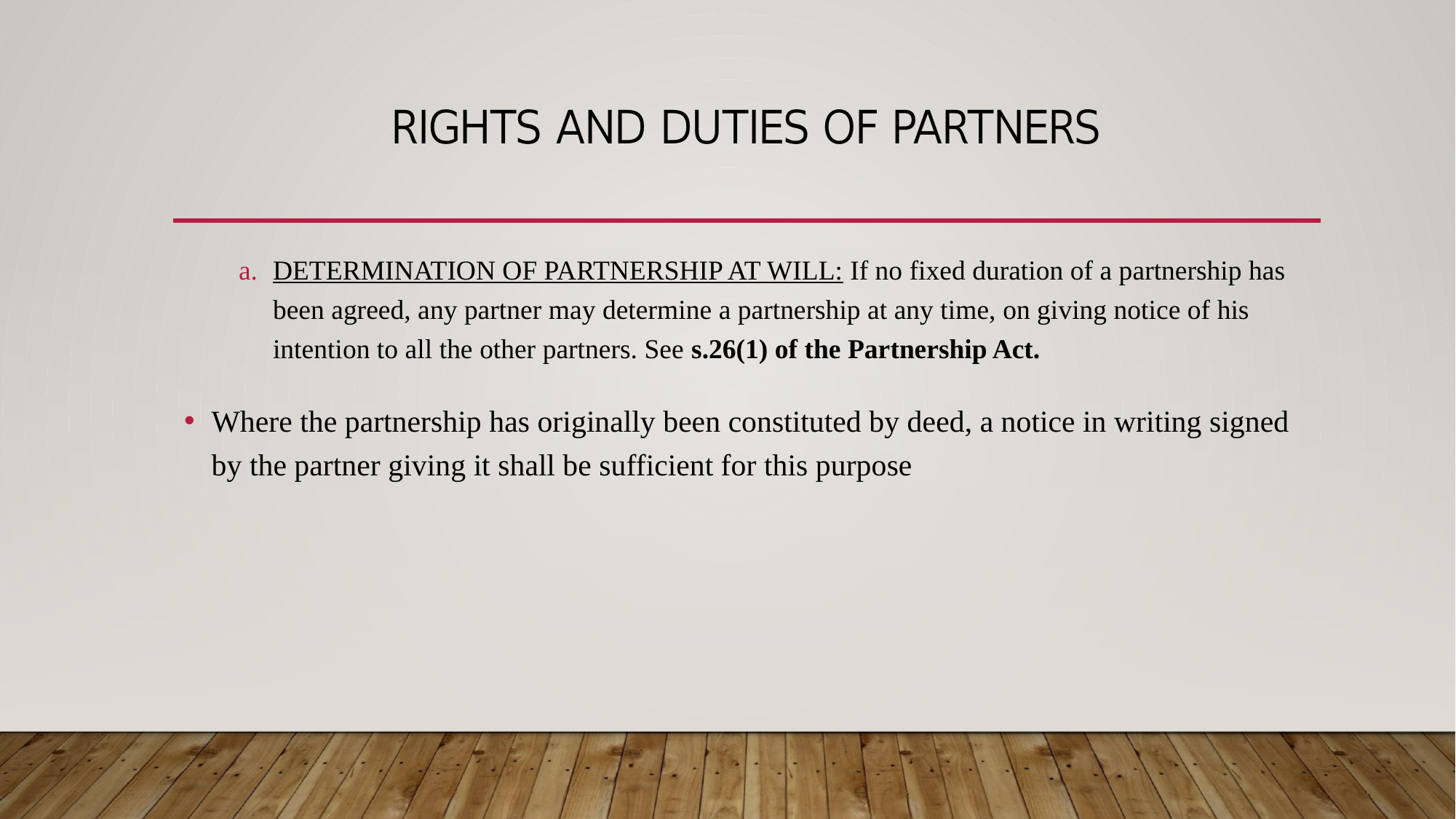

# RIGHTS AND DUTIES OF PARTNERS
DETERMINATION OF PARTNERSHIP AT WILL: If no fixed duration of a partnership has been agreed, any partner may determine a partnership at any time, on giving notice of his intention to all the other partners. See s.26(1) of the Partnership Act.
Where the partnership has originally been constituted by deed, a notice in writing signed by the partner giving it shall be sufficient for this purpose